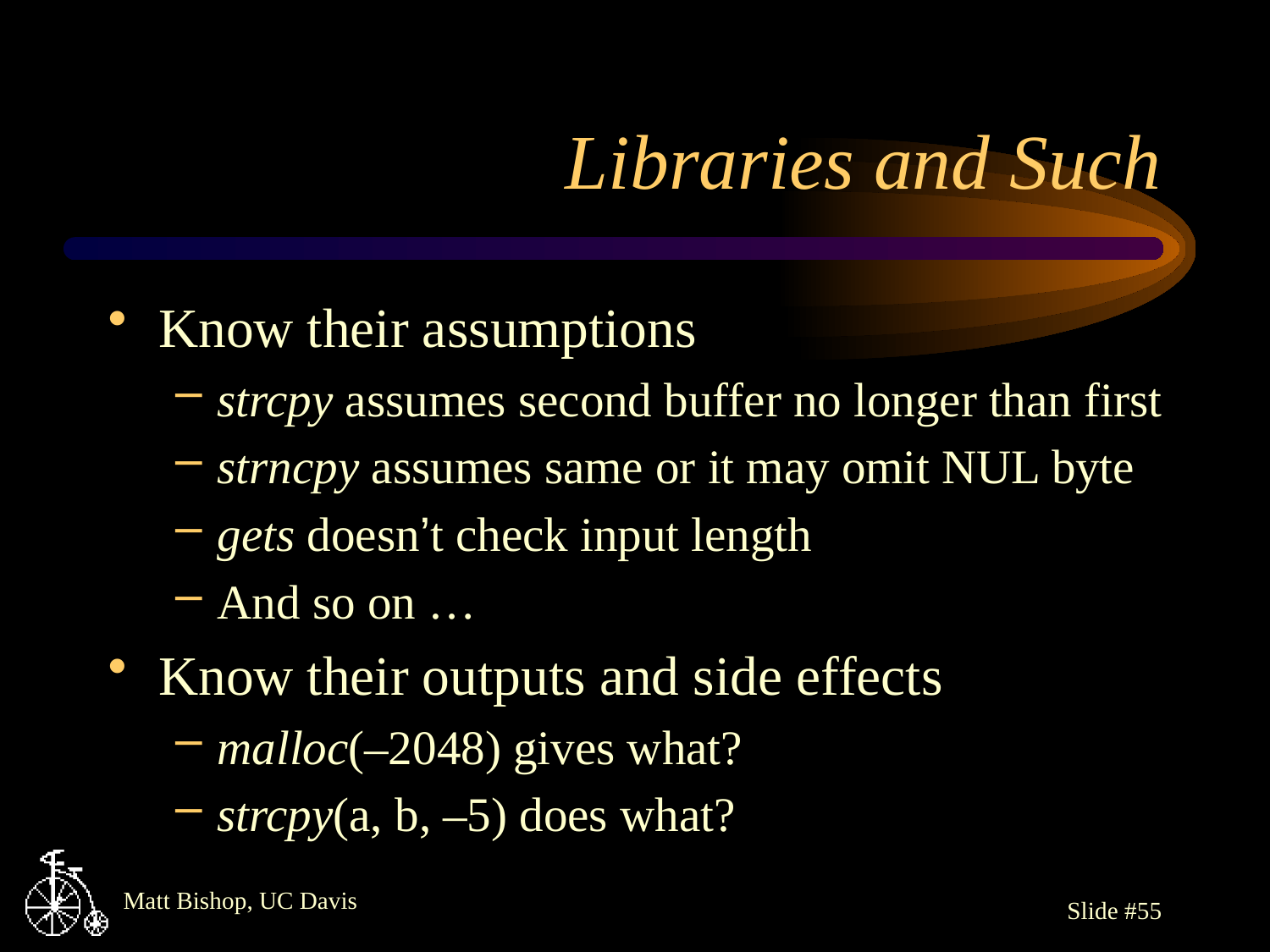

# Libraries and Such
Know their assumptions
strcpy assumes second buffer no longer than first
strncpy assumes same or it may omit NUL byte
gets doesn’t check input length
And so on …
Know their outputs and side effects
malloc(–2048) gives what?
strcpy(a, b, –5) does what?
Slide #55